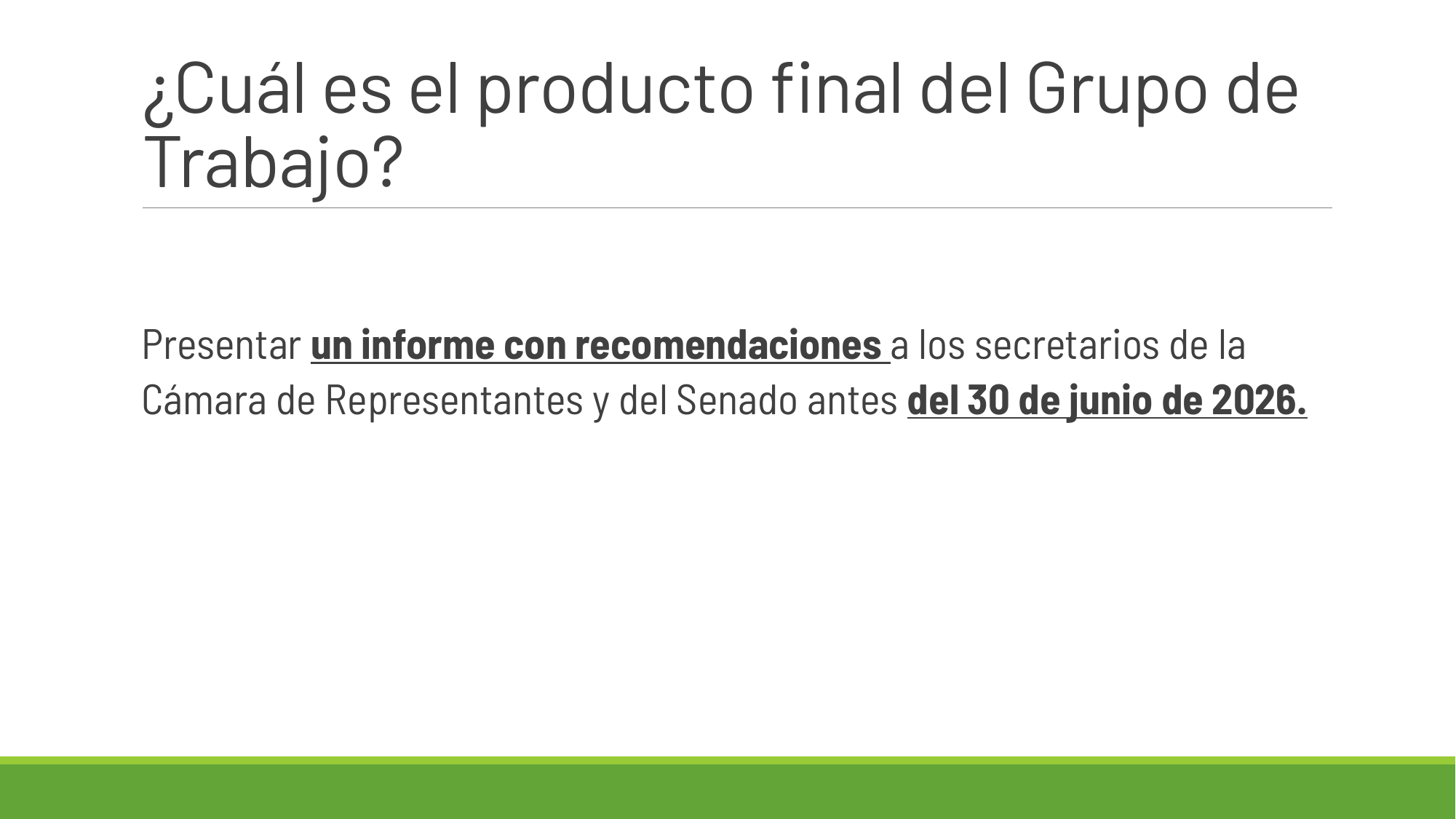

# ¿Cuál es el producto final del Grupo de Trabajo?
Presentar un informe con recomendaciones a los secretarios de la Cámara de Representantes y del Senado antes del 30 de junio de 2026.